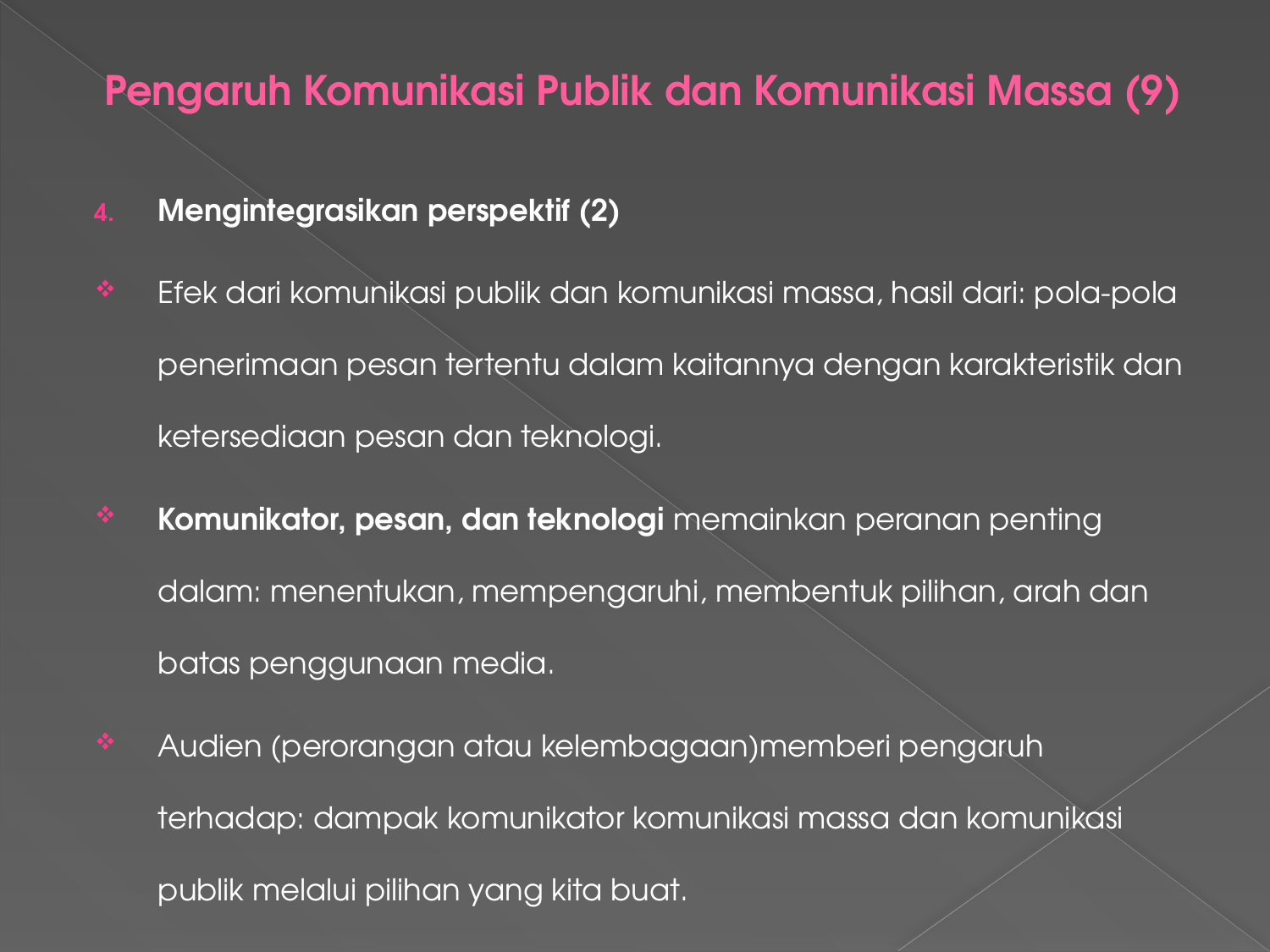

# Pengaruh Komunikasi Publik dan Komunikasi Massa (9)
Mengintegrasikan perspektif (2)
Efek dari komunikasi publik dan komunikasi massa, hasil dari: pola-pola penerimaan pesan tertentu dalam kaitannya dengan karakteristik dan ketersediaan pesan dan teknologi.
Komunikator, pesan, dan teknologi memainkan peranan penting dalam: menentukan, mempengaruhi, membentuk pilihan, arah dan batas penggunaan media.
Audien (perorangan atau kelembagaan)memberi pengaruh terhadap: dampak komunikator komunikasi massa dan komunikasi publik melalui pilihan yang kita buat.